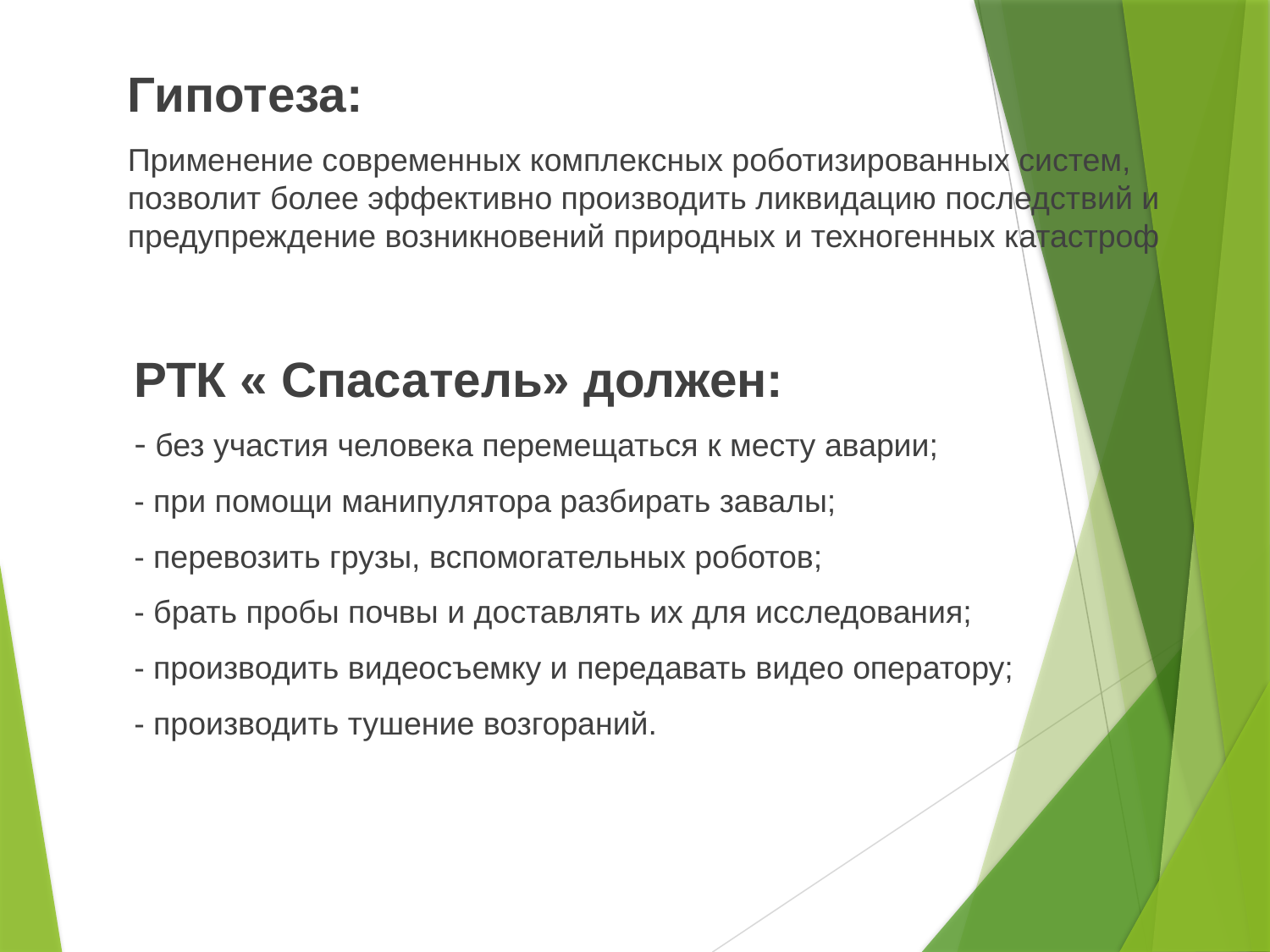

Гипотеза:
Применение современных комплексных роботизированных систем, позволит более эффективно производить ликвидацию последствий и предупреждение возникновений природных и техногенных катастроф

РТК « Спасатель» должен:
- без участия человека перемещаться к месту аварии;
- при помощи манипулятора разбирать завалы;
- перевозить грузы, вспомогательных роботов;
- брать пробы почвы и доставлять их для исследования;
- производить видеосъемку и передавать видео оператору;
- производить тушение возгораний.